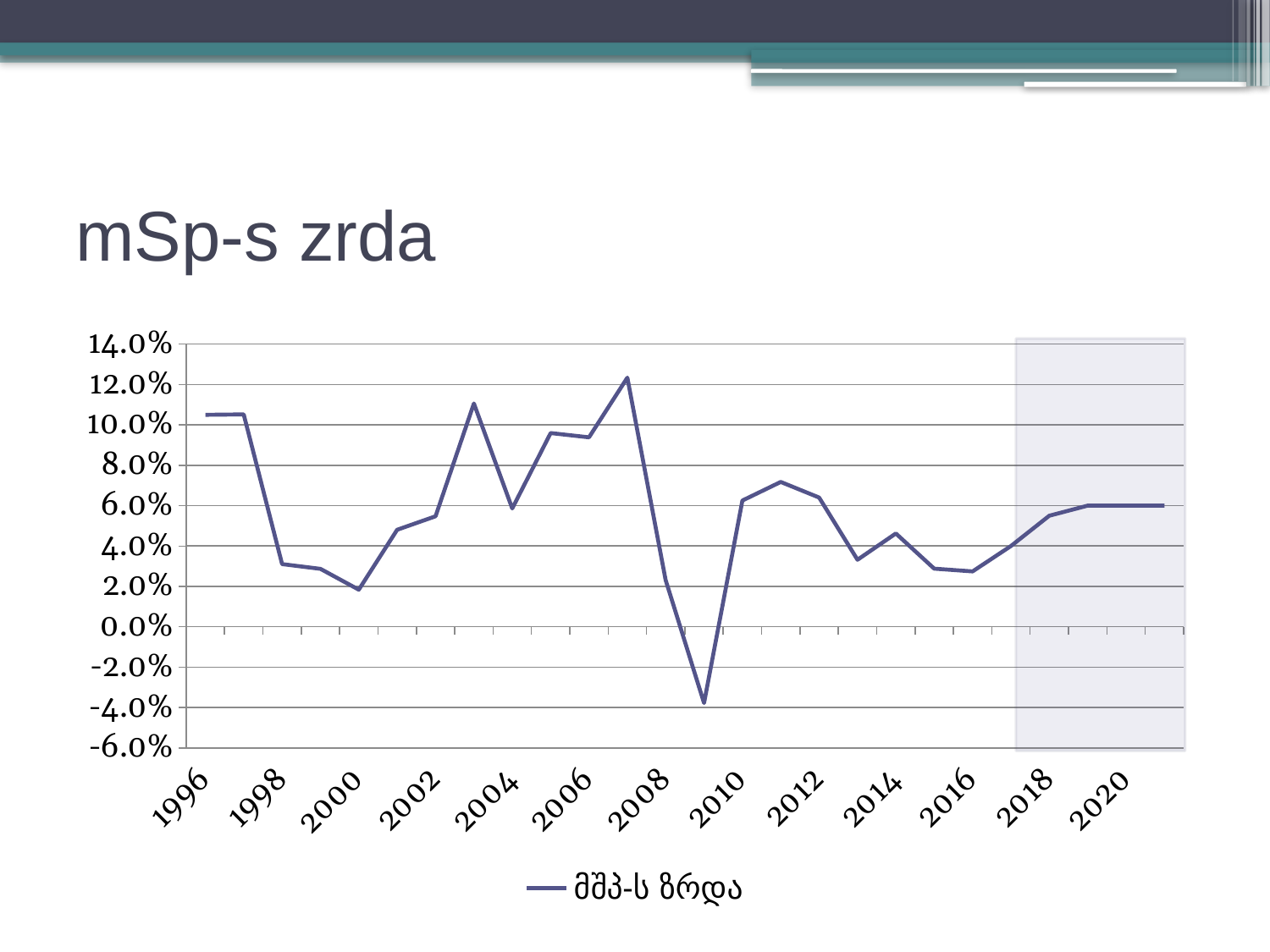

# mSp-s zrda

### Chart

| Category | მშპ-ს ზრდა |
|---|---|
| 1996 | 0.10496298396815851 |
| 1997 | 0.10519039598065394 |
| 1998 | 0.031049044635232725 |
| 1999 | 0.02869256655925989 |
| 2000 | 0.01838341146672895 |
| 2001 | 0.0480545174190905 |
| 2002 | 0.05473839393493107 |
| 2003 | 0.1105810101180491 |
| 2004 | 0.05859628683914164 |
| 2005 | 0.09593086304888221 |
| 2006 | 0.0938395913660246 |
| 2007 | 0.12337855415763532 |
| 2008 | 0.023140470783381106 |
| 2009 | -0.03775773961108575 |
| 2010 | 0.06253027580848003 |
| 2011 | 0.0717354849552212 |
| 2012 | 0.06400518301655422 |
| 2013 | 0.033199310024192075 |
| 2014 | 0.04623331525519836 |
| 2015 | 0.028794005159750835 |
| 2016 | 0.027440124524009235 |
| 2017 | 0.04000053999080455 |
| 2018 | 0.055000162848948486 |
| 2019 | 0.05999987153445274 |
| 2020 | 0.060000349990404045 |
| 2021 | 0.059999562247689875 |